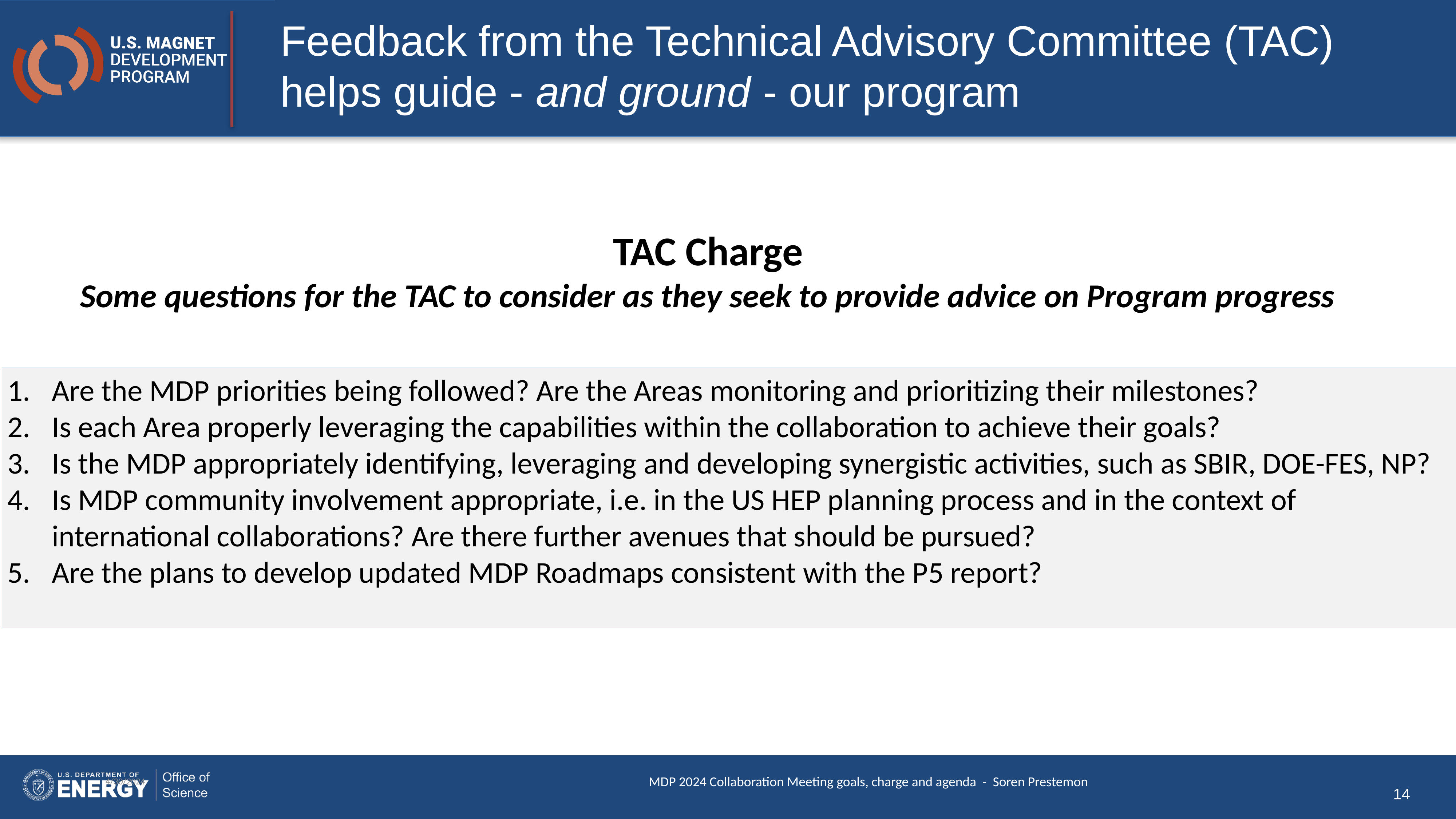

# Feedback from the Technical Advisory Committee (TAC) helps guide - and ground - our program
TAC Charge
Some questions for the TAC to consider as they seek to provide advice on Program progress
Are the MDP priorities being followed? Are the Areas monitoring and prioritizing their milestones?
Is each Area properly leveraging the capabilities within the collaboration to achieve their goals?
Is the MDP appropriately identifying, leveraging and developing synergistic activities, such as SBIR, DOE-FES, NP?
Is MDP community involvement appropriate, i.e. in the US HEP planning process and in the context of international collaborations? Are there further avenues that should be pursued?
Are the plans to develop updated MDP Roadmaps consistent with the P5 report?

4/30/2024
MDP 2024 Collaboration Meeting goals, charge and agenda  -  Soren Prestemon

14